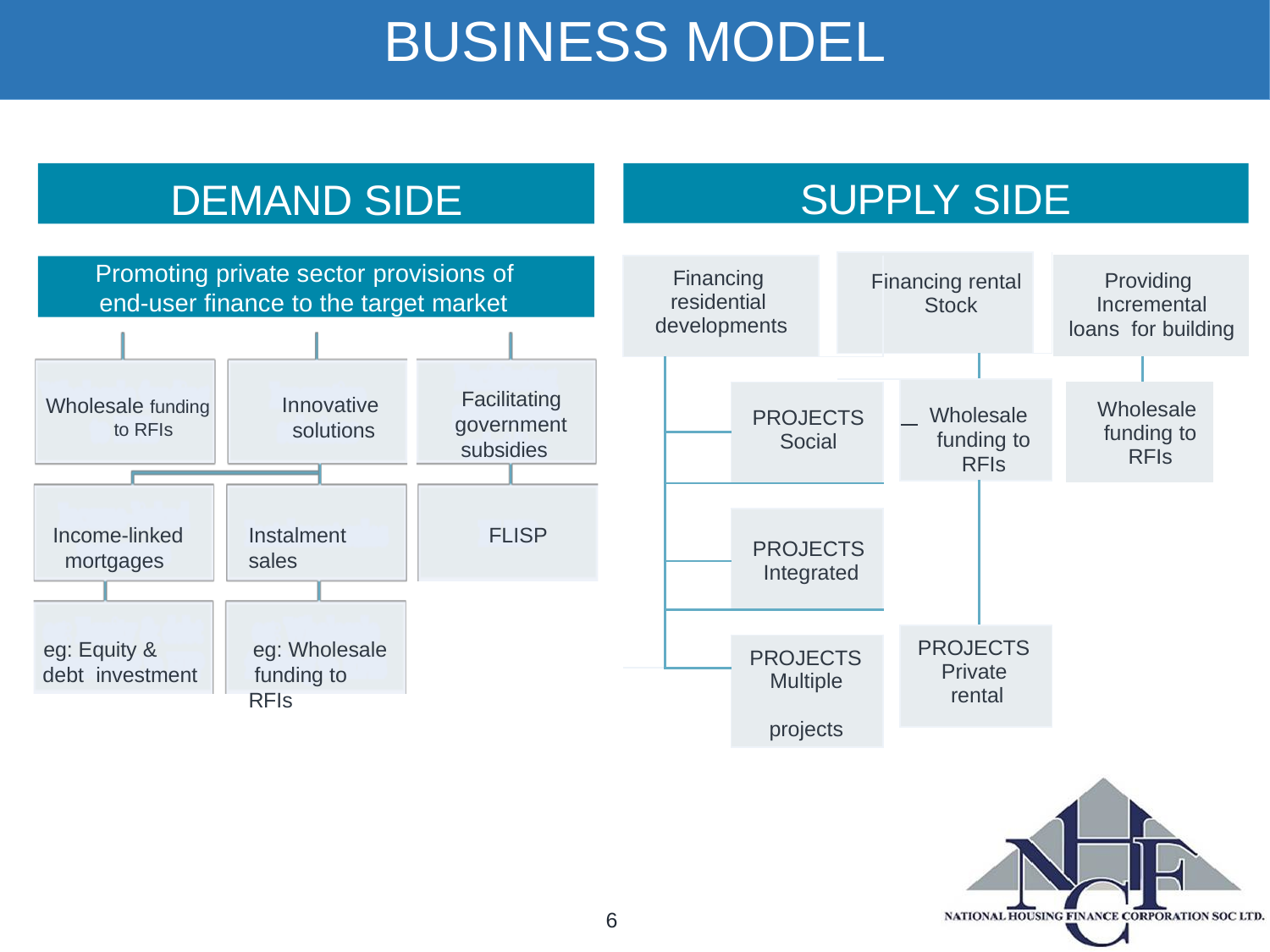

# BUSINESS MODEL
SUPPLY SIDE
DEMAND SIDE
| Financing rental Stock |  |  |  |
| --- | --- | --- | --- |
|  |  |  |  |
|  | Wholesale funding to RFIs |  |  |
|  |  |  |  |
|  | PROJECTS Private rental |  |  |
| Providing Incremental loans for building |  |  |  |
| --- | --- | --- | --- |
|  |  |  |  |
|  | Wholesale funding to RFIs |  |  |
| Financing residential developments |  |  |  |
| --- | --- | --- | --- |
|  |  |  |  |
|  |  | PROJECTS Social |  |
|  |  |  |  |
|  |  |  |  |
|  |  | PROJECTS Integrated |  |
|  |  |  |  |
|  |  |  |  |
|  |  | PROJECTS Multiple projects |  |
|  |  |  |  |
Promoting private sector provisions of
end-user finance to the target market

Facilitating  government  subsidies
Wholesale funding
to RFIs
Innovative  solutions
Income-linked
mortgages
Instalment sales
FLISP
eg: Equity & debt  investment
eg: Wholesale  funding to RFIs
6